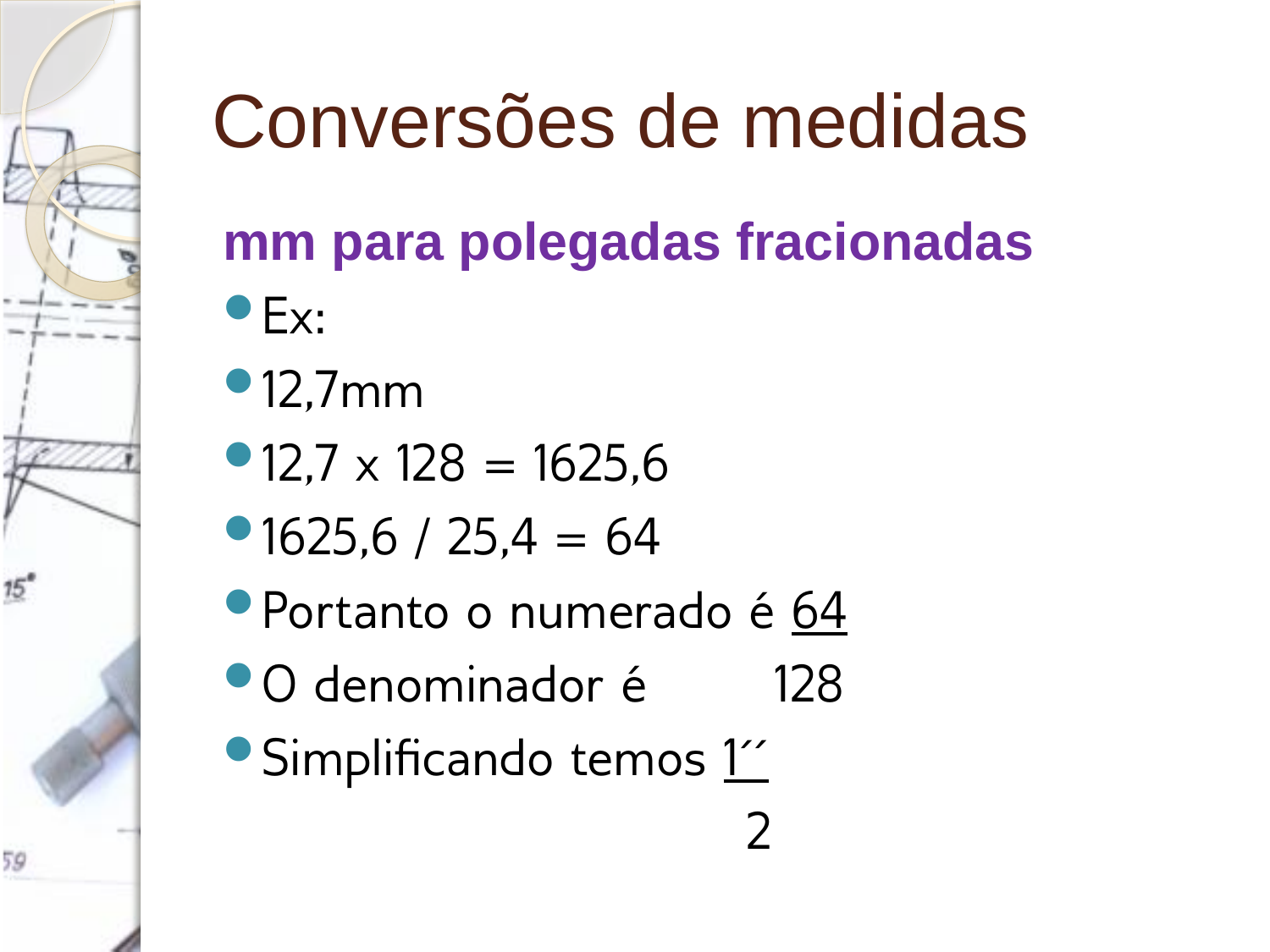

# Conversões de medidas
mm para polegadas fracionadas
Ex:
12,7mm
12,7 x 128 = 1625,6
1625,6 / 25,4 = 64
Portanto o numerado é 64
O denominador é        128
Simplificando temos 1´´
                                 2